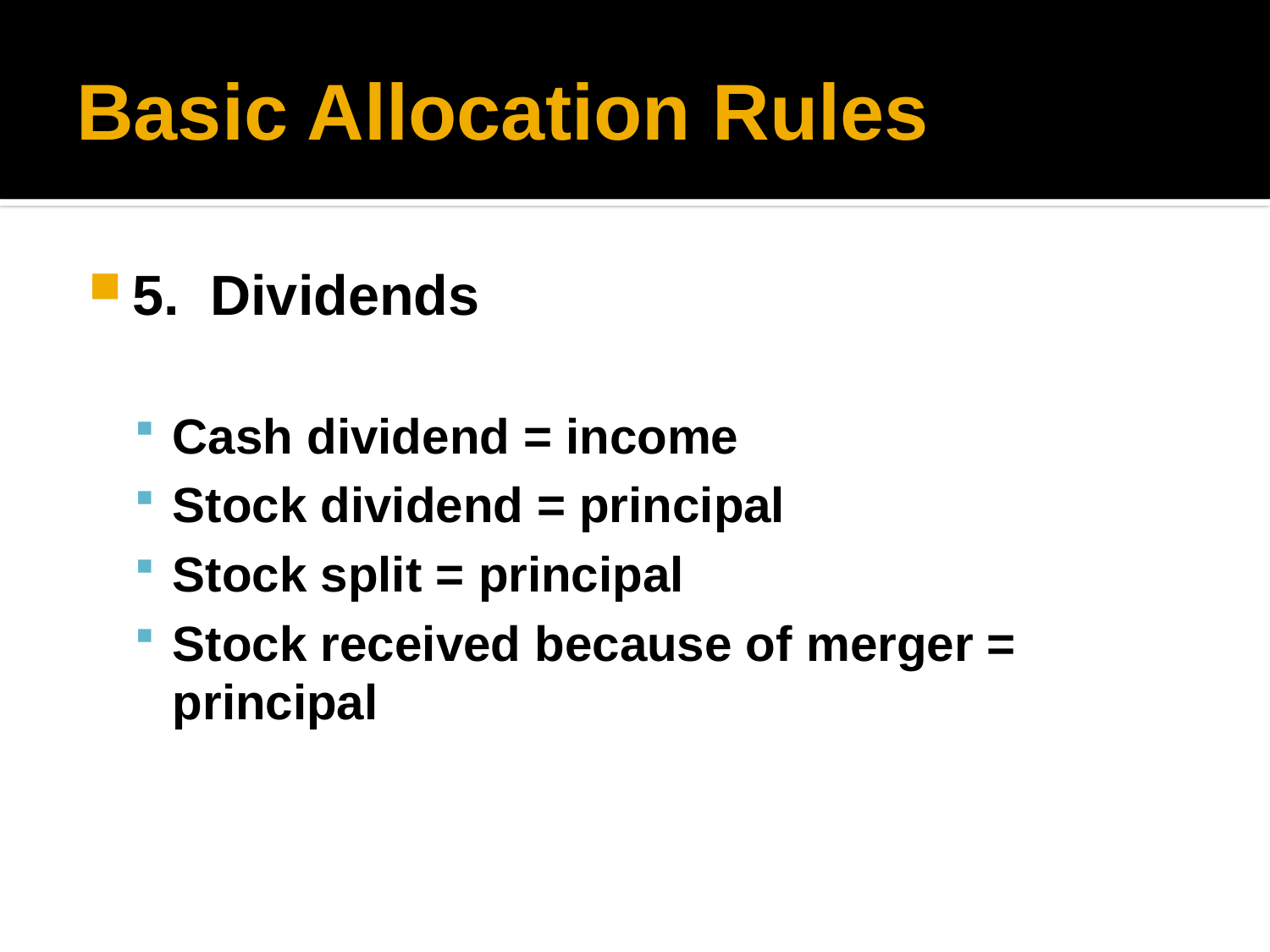

# Basic Allocation Rules
5.  Dividends

Cash dividend = income
Stock dividend = principal
Stock split = principal
Stock received because of merger = principal